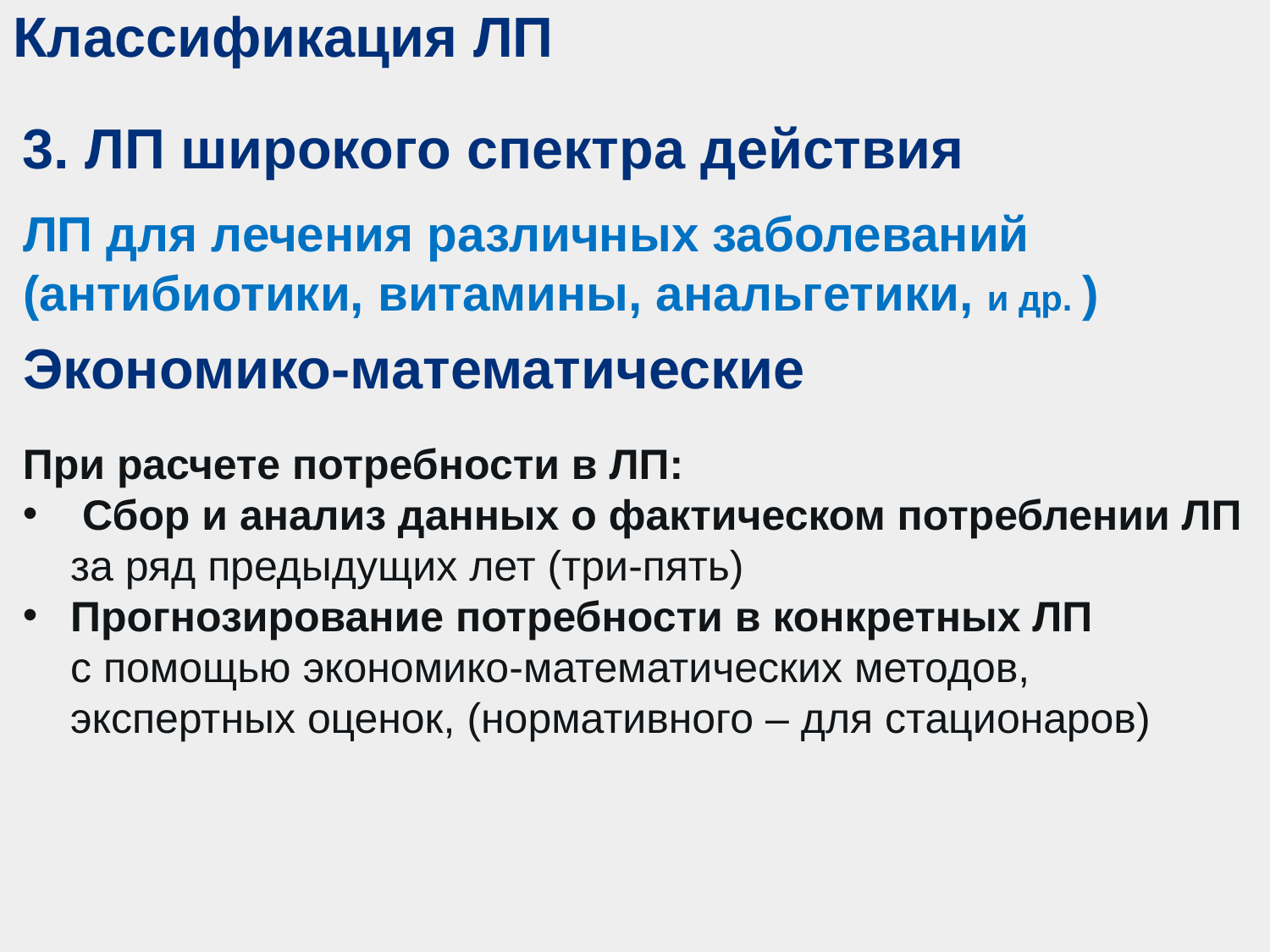

# Классификация ЛП
3. ЛП широкого спектра действия
ЛП для лечения различных заболеваний (антибиотики, витамины, анальгетики, и др. )
Экономико-математические
При расчете потребности в ЛП:
 Сбор и анализ данных о фактическом потреблении ЛП  за ряд предыдущих лет (три-пять)
Прогнозирование потребности в конкретных ЛП             с помощью экономико-математических методов,        экспертных оценок, (нормативного – для стационаров)